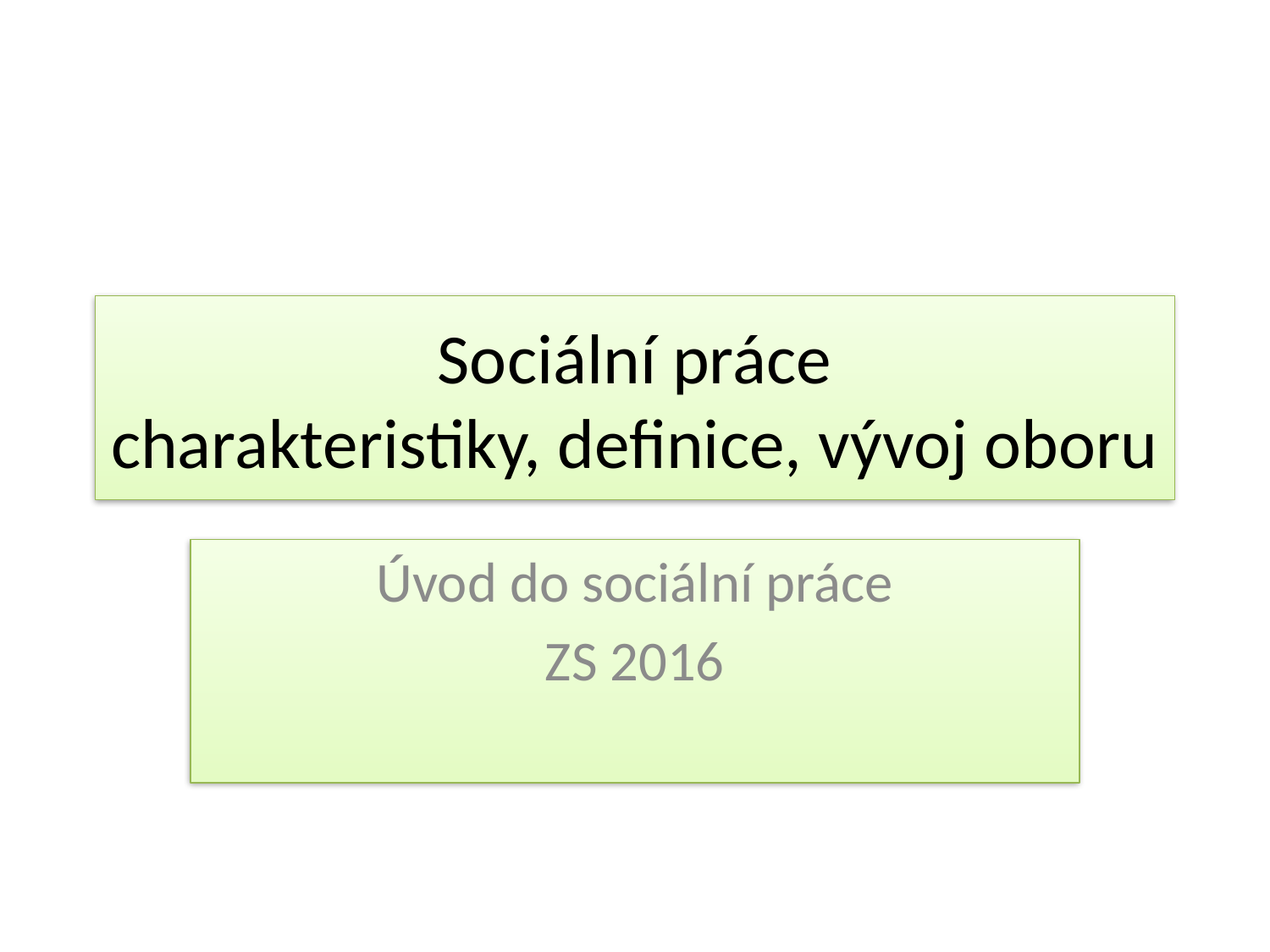

# Sociální práce charakteristiky, definice, vývoj oboru
Úvod do sociální práce
ZS 2016